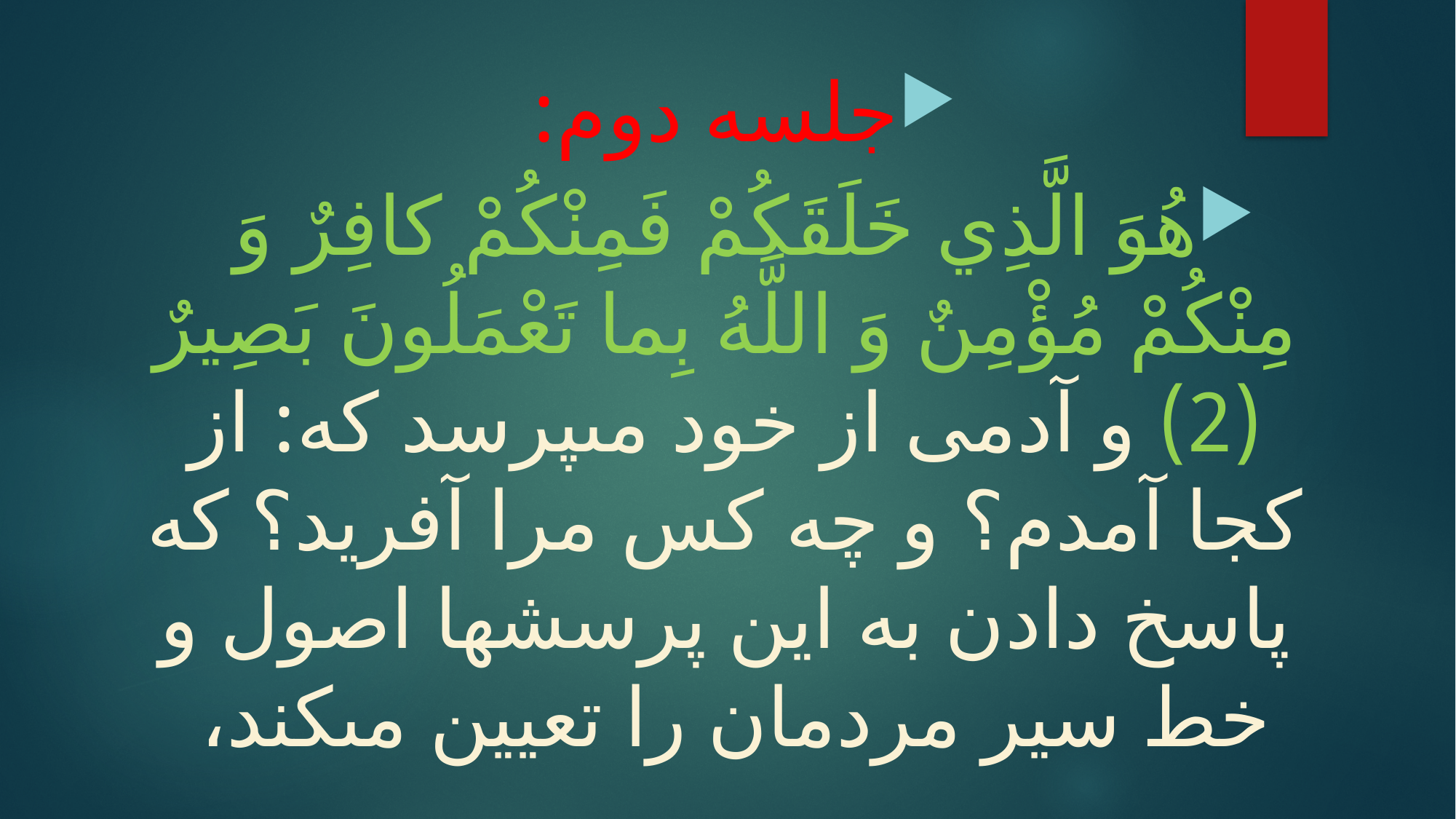

#
جلسه دوم:
هُوَ الَّذِي خَلَقَكُمْ فَمِنْكُمْ كافِرٌ وَ مِنْكُمْ مُؤْمِنٌ وَ اللَّهُ بِما تَعْمَلُونَ بَصِيرٌ (2) و آدمى از خود مى‏پرسد كه: از كجا آمدم؟ و چه كس مرا آفريد؟ كه پاسخ دادن به اين پرسشها اصول و خط سير مردمان را تعيين مى‏كند،